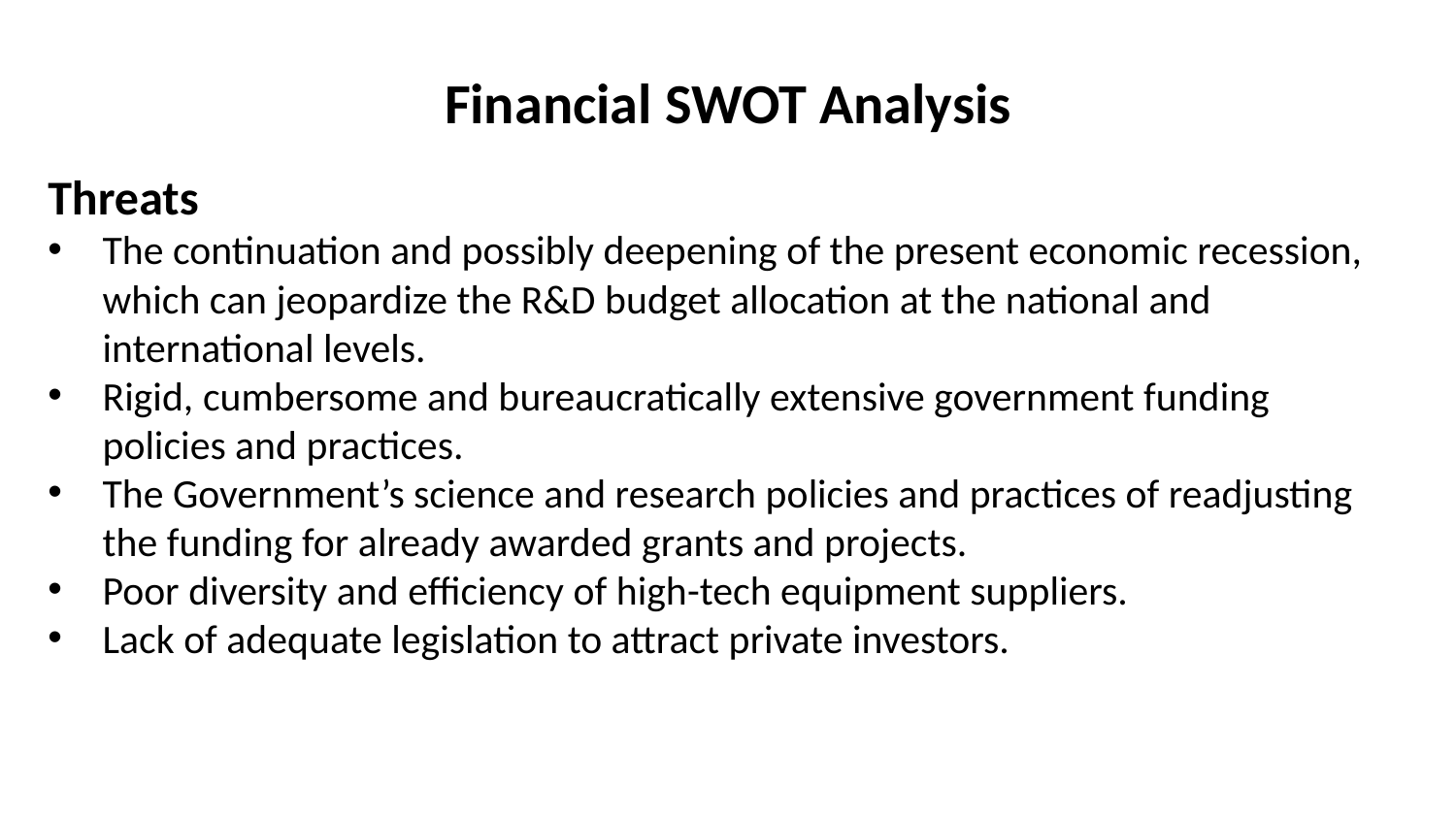

# Financial SWOT Analysis
Threats
The continuation and possibly deepening of the present economic recession, which can jeopardize the R&D budget allocation at the national and international levels.
Rigid, cumbersome and bureaucratically extensive government funding policies and practices.
The Government’s science and research policies and practices of readjusting the funding for already awarded grants and projects.
Poor diversity and efficiency of high-tech equipment suppliers.
Lack of adequate legislation to attract private investors.